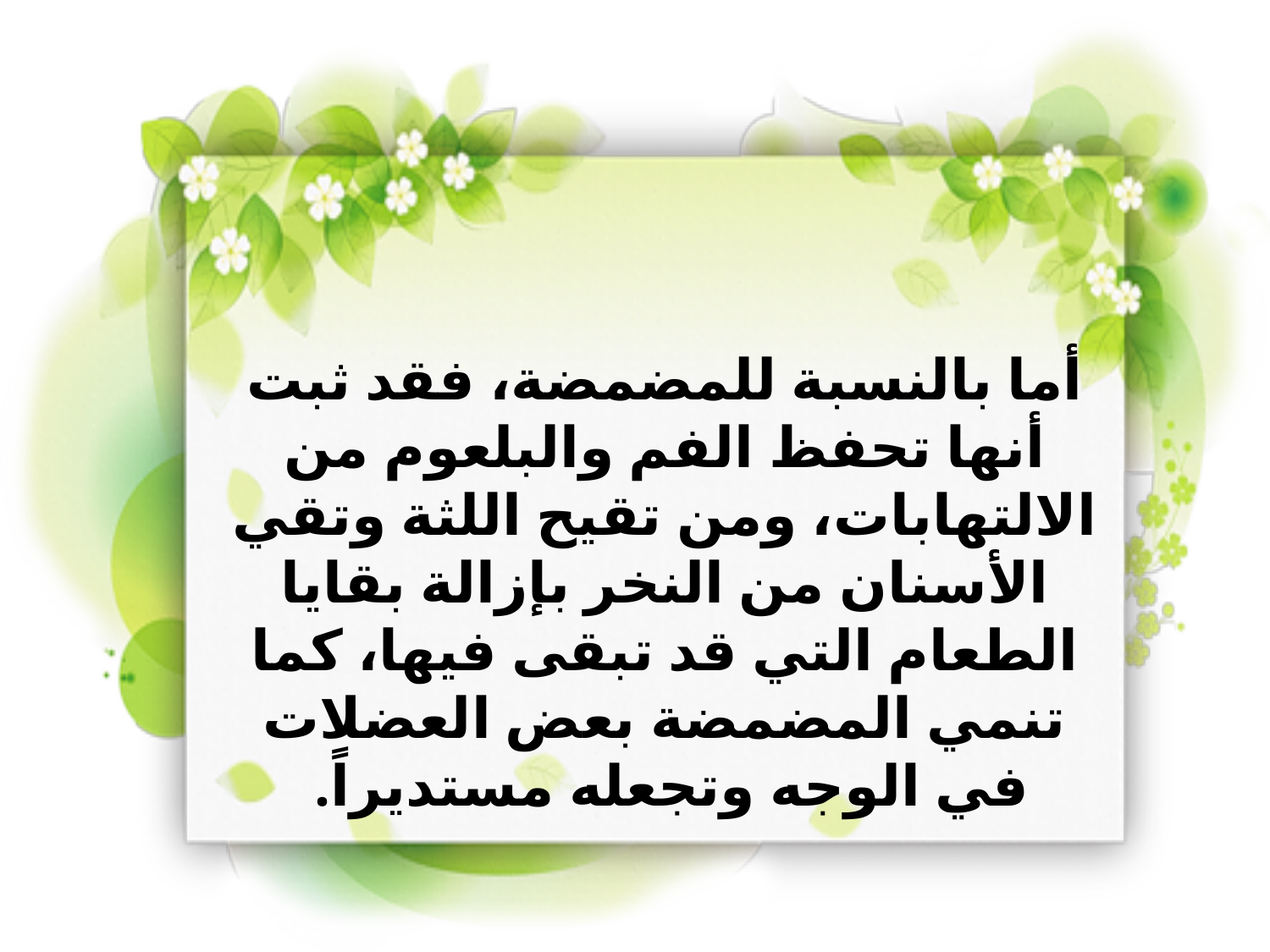

أما بالنسبة للمضمضة، فقد ثبت أنها تحفظ الفم والبلعوم من الالتهابات، ومن تقيح اللثة وتقي الأسنان من النخر بإزالة بقايا الطعام التي قد تبقى فيها، كما تنمي المضمضة بعض العضلات في الوجه وتجعله مستديراً.